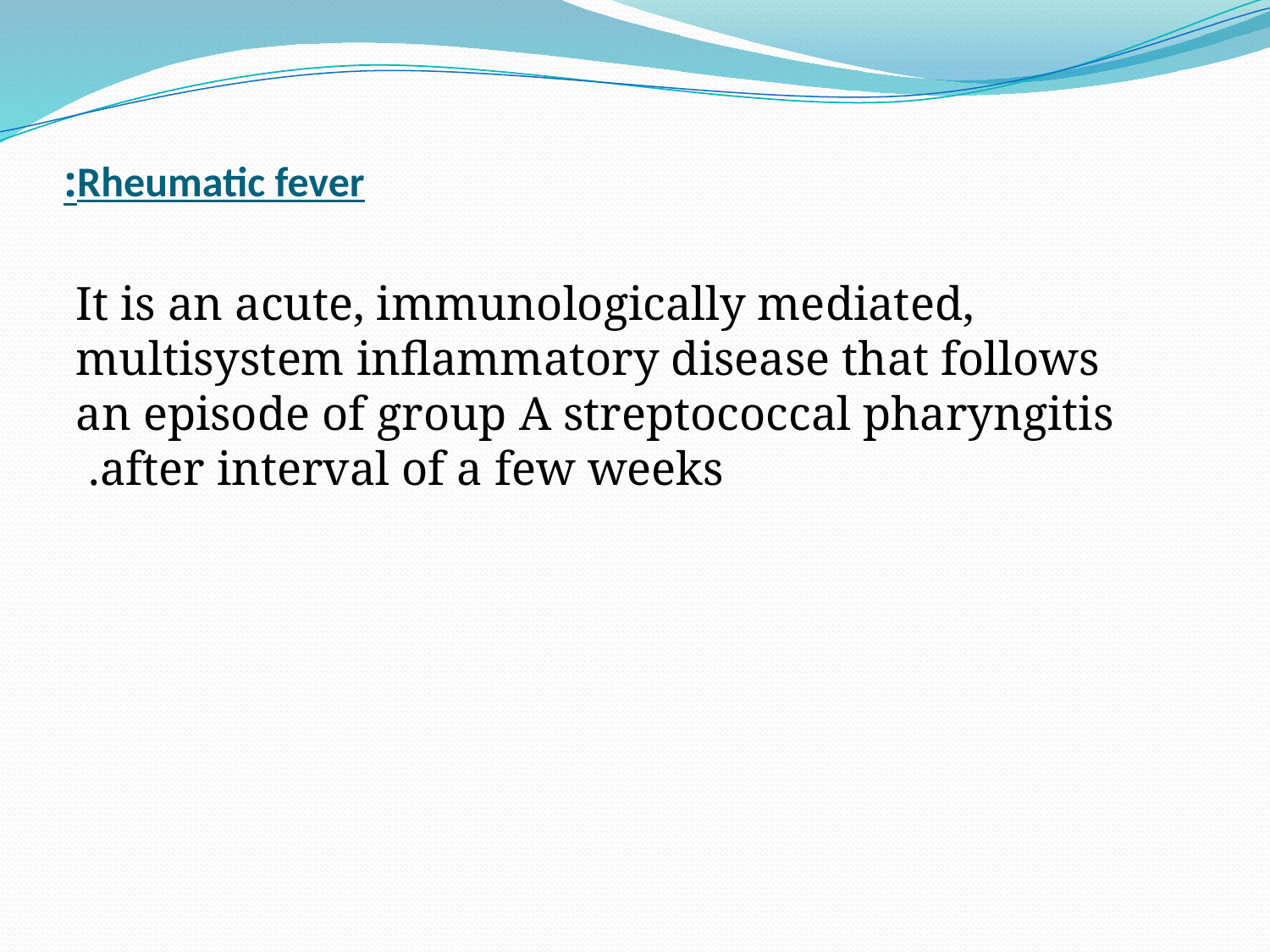

# Rheumatic fever:
 It is an acute, immunologically mediated, multisystem inflammatory disease that follows an episode of group A streptococcal pharyngitis after interval of a few weeks.